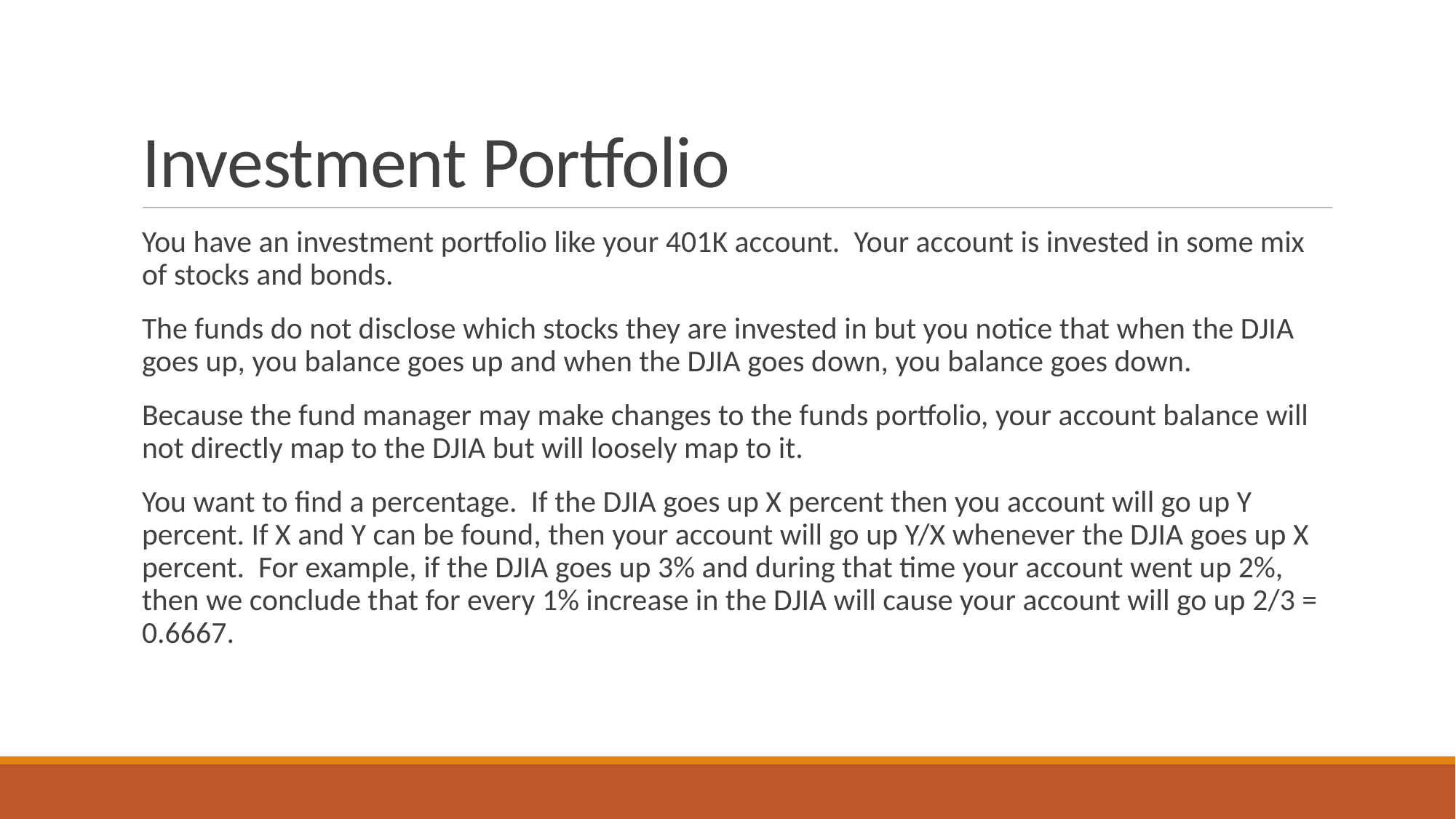

# Investment Portfolio
You have an investment portfolio like your 401K account.  Your account is invested in some mix of stocks and bonds.
The funds do not disclose which stocks they are invested in but you notice that when the DJIA goes up, you balance goes up and when the DJIA goes down, you balance goes down.
Because the fund manager may make changes to the funds portfolio, your account balance will not directly map to the DJIA but will loosely map to it.
You want to find a percentage.  If the DJIA goes up X percent then you account will go up Y percent. If X and Y can be found, then your account will go up Y/X whenever the DJIA goes up X percent.  For example, if the DJIA goes up 3% and during that time your account went up 2%, then we conclude that for every 1% increase in the DJIA will cause your account will go up 2/3 = 0.6667.